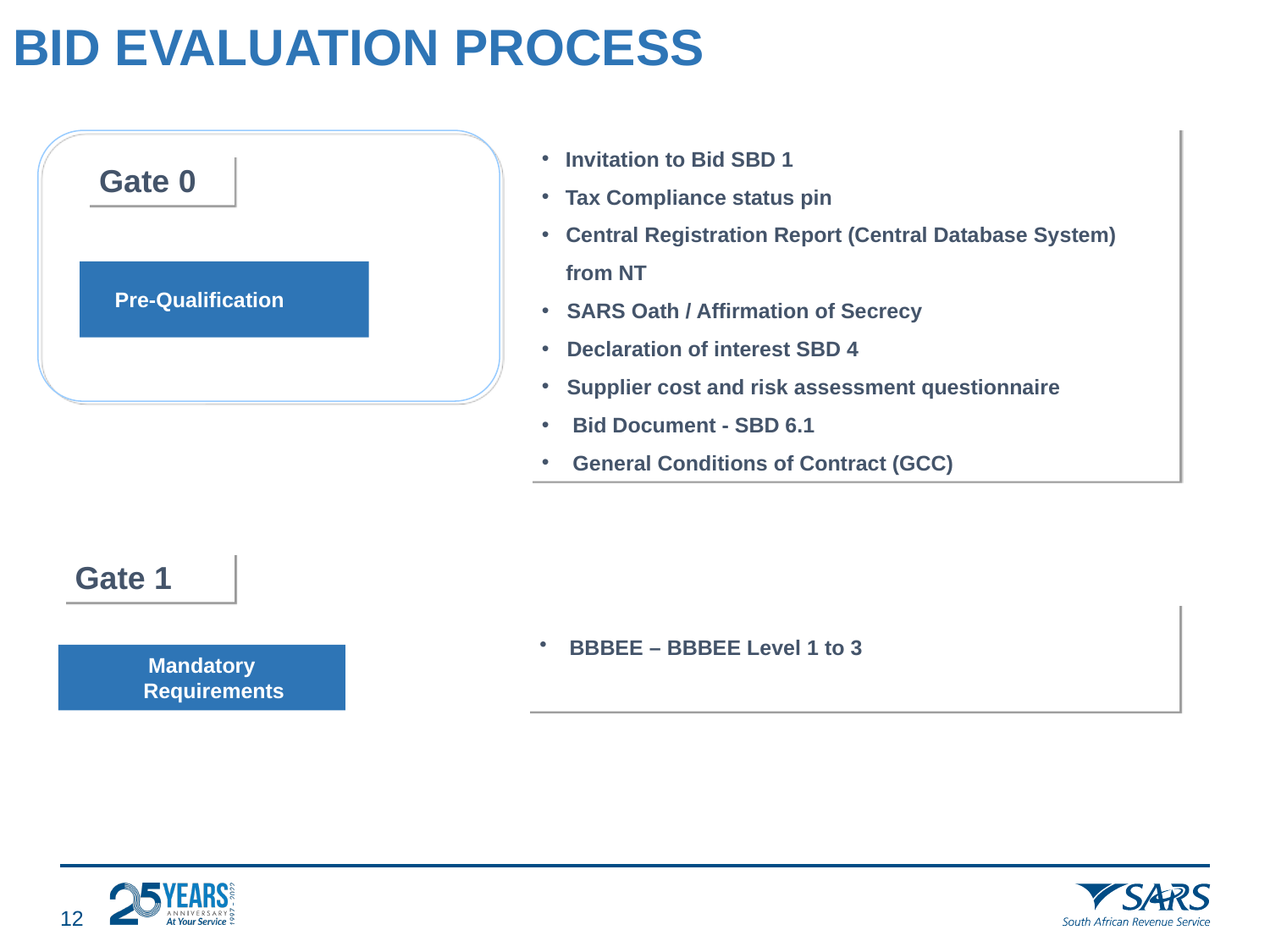

# BID EVALUATION PROCESS
Invitation to Bid SBD 1
Tax Compliance status pin
Central Registration Report (Central Database System) from NT
   SARS Oath / Affirmation of Secrecy
   Declaration of interest SBD 4
   Supplier cost and risk assessment questionnaire
    Bid Document - SBD 6.1
    General Conditions of Contract (GCC)

Gate 0
Pre-Qualification
Gate 1

 BBBEE – BBBEE Level 1 to 3

 Mandatory  Requirements
12